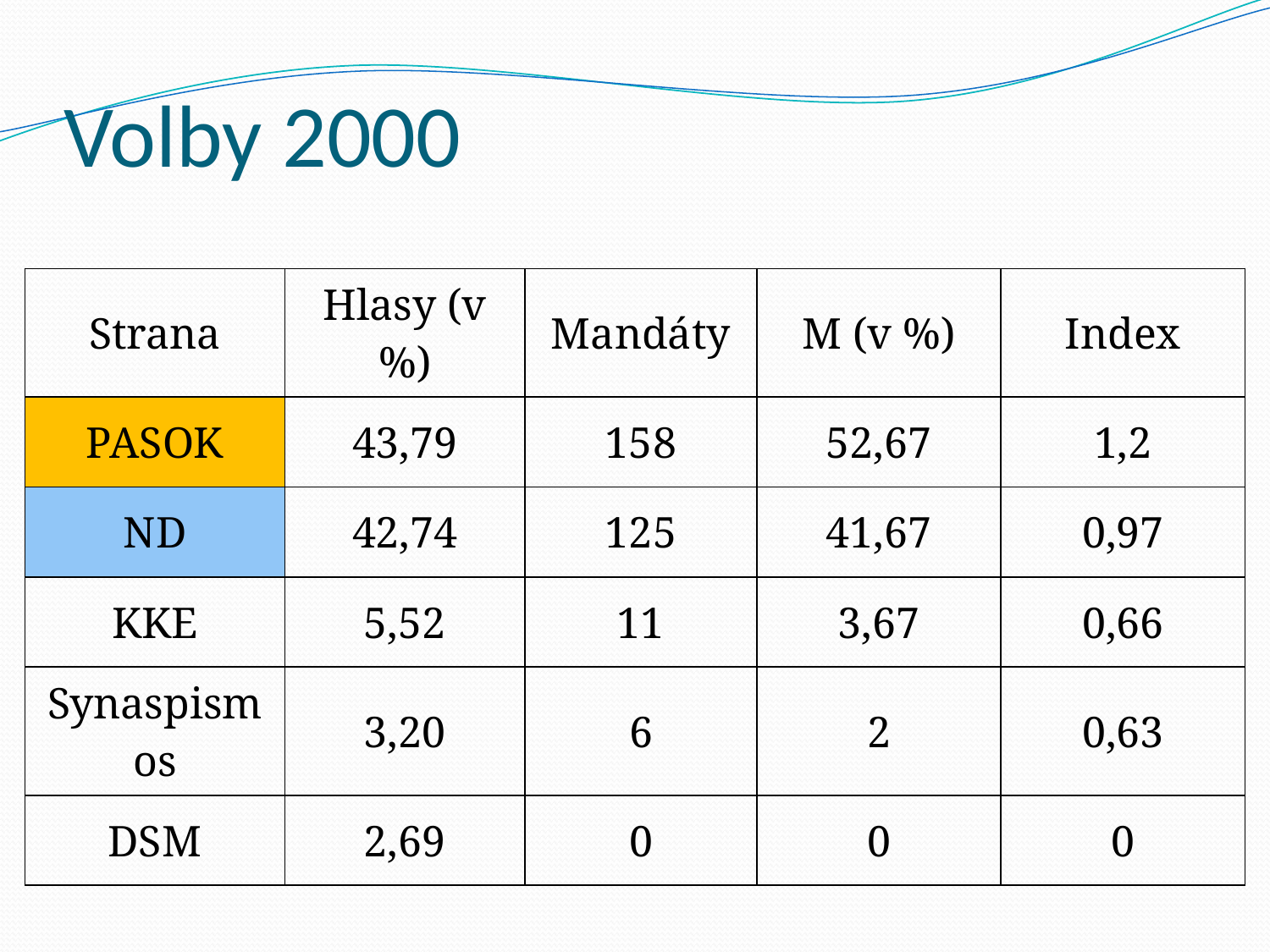

# Volby 2000
| Strana | Hlasy (v %) | Mandáty | M (v %) | Index |
| --- | --- | --- | --- | --- |
| PASOK | 43,79 | 158 | 52,67 | 1,2 |
| ND | 42,74 | 125 | 41,67 | 0,97 |
| KKE | 5,52 | 11 | 3,67 | 0,66 |
| Synaspismos | 3,20 | 6 | 2 | 0,63 |
| DSM | 2,69 | 0 | 0 | 0 |